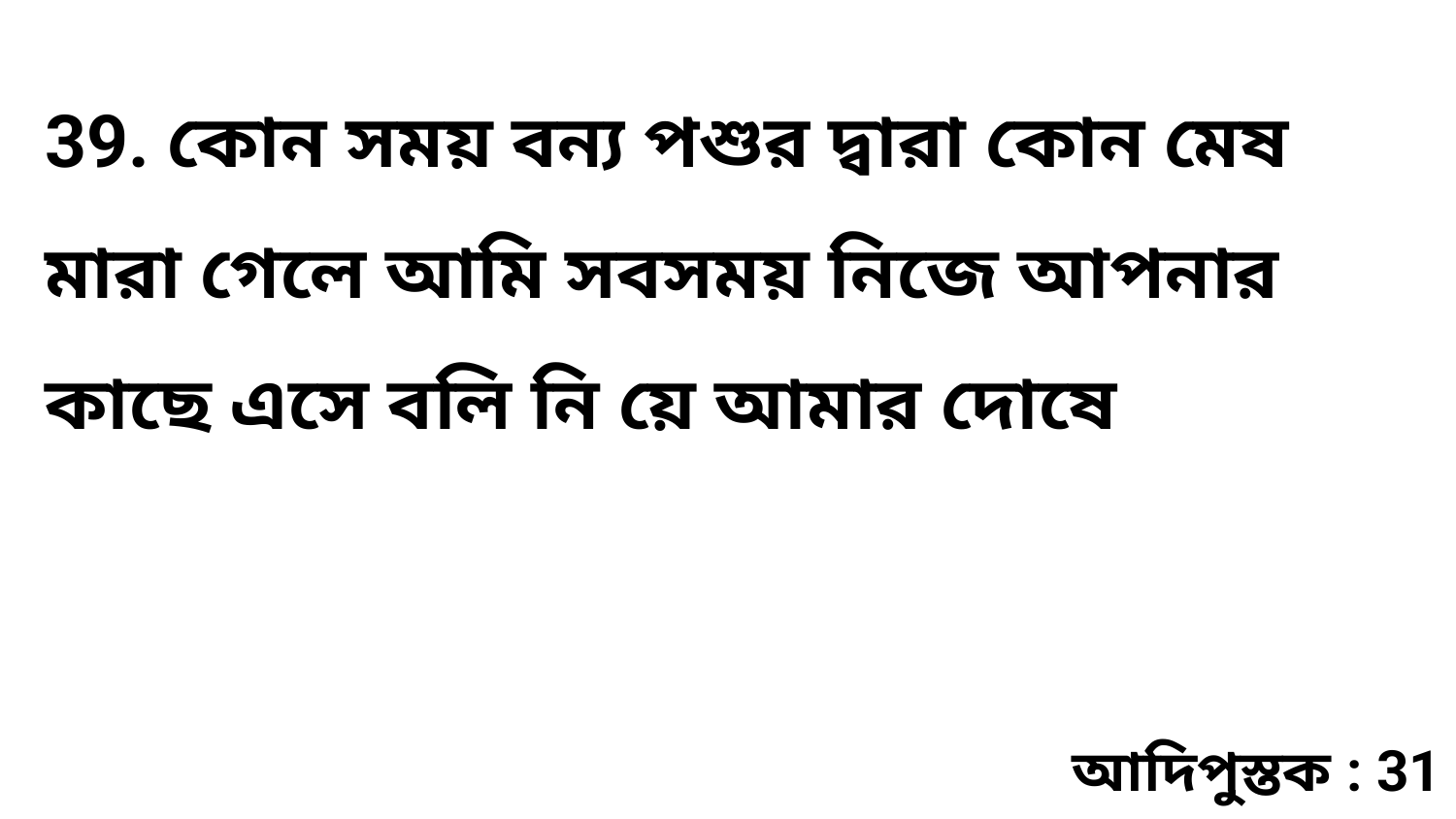

39. কোন সময় বন্য পশুর দ্বারা কোন মেষ মারা গেলে আমি সবসময় নিজে আপনার কাছে এসে বলি নি য়ে আমার দোষে
আদিপুস্তক : 31